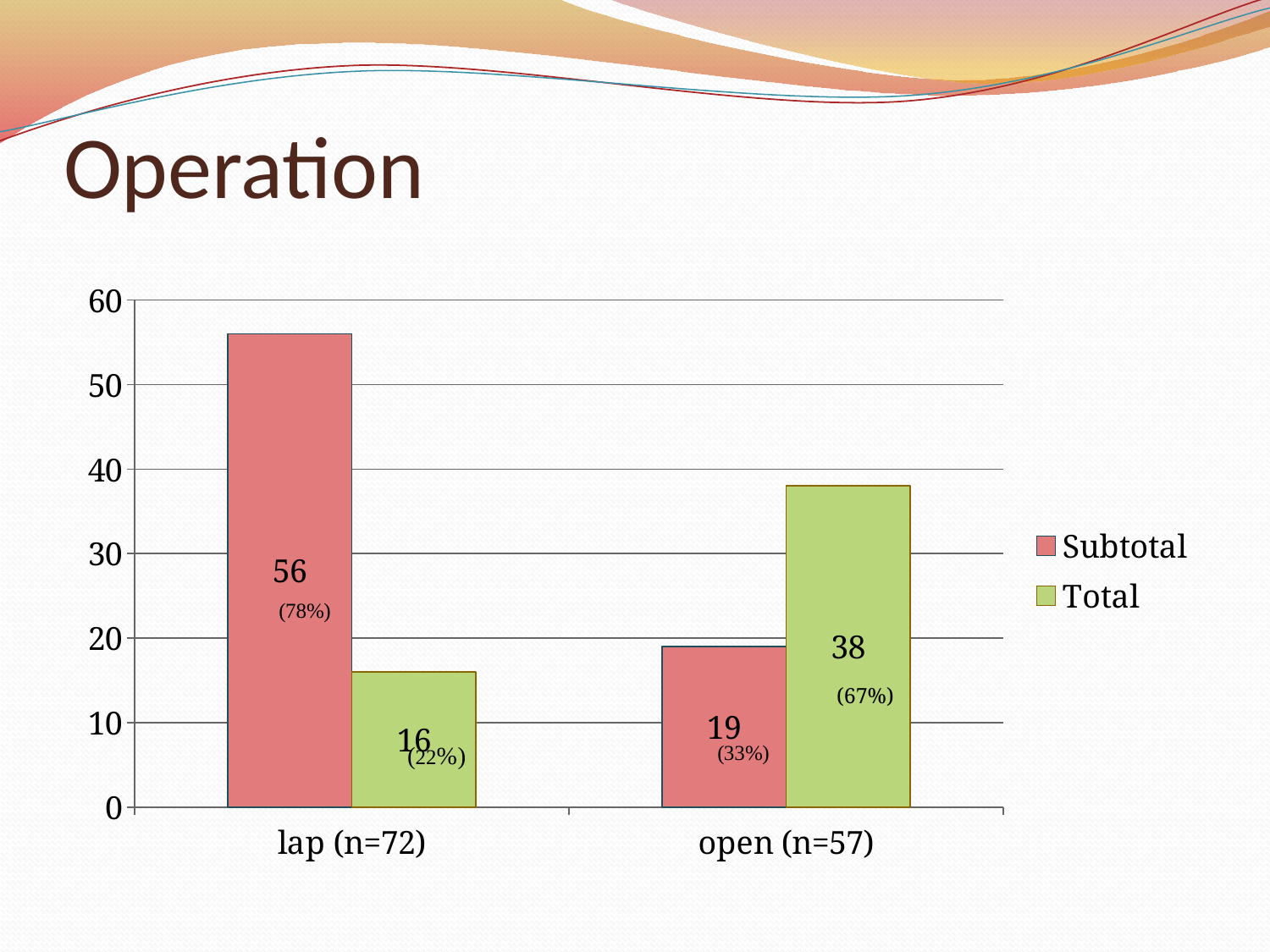

# Operation

### Chart

| Category | Subtotal | Total |
|---|---|---|
| lap (n=72) | 56.0 | 16.0 |
| open (n=57) | 19.0 | 38.0 |
(67%)